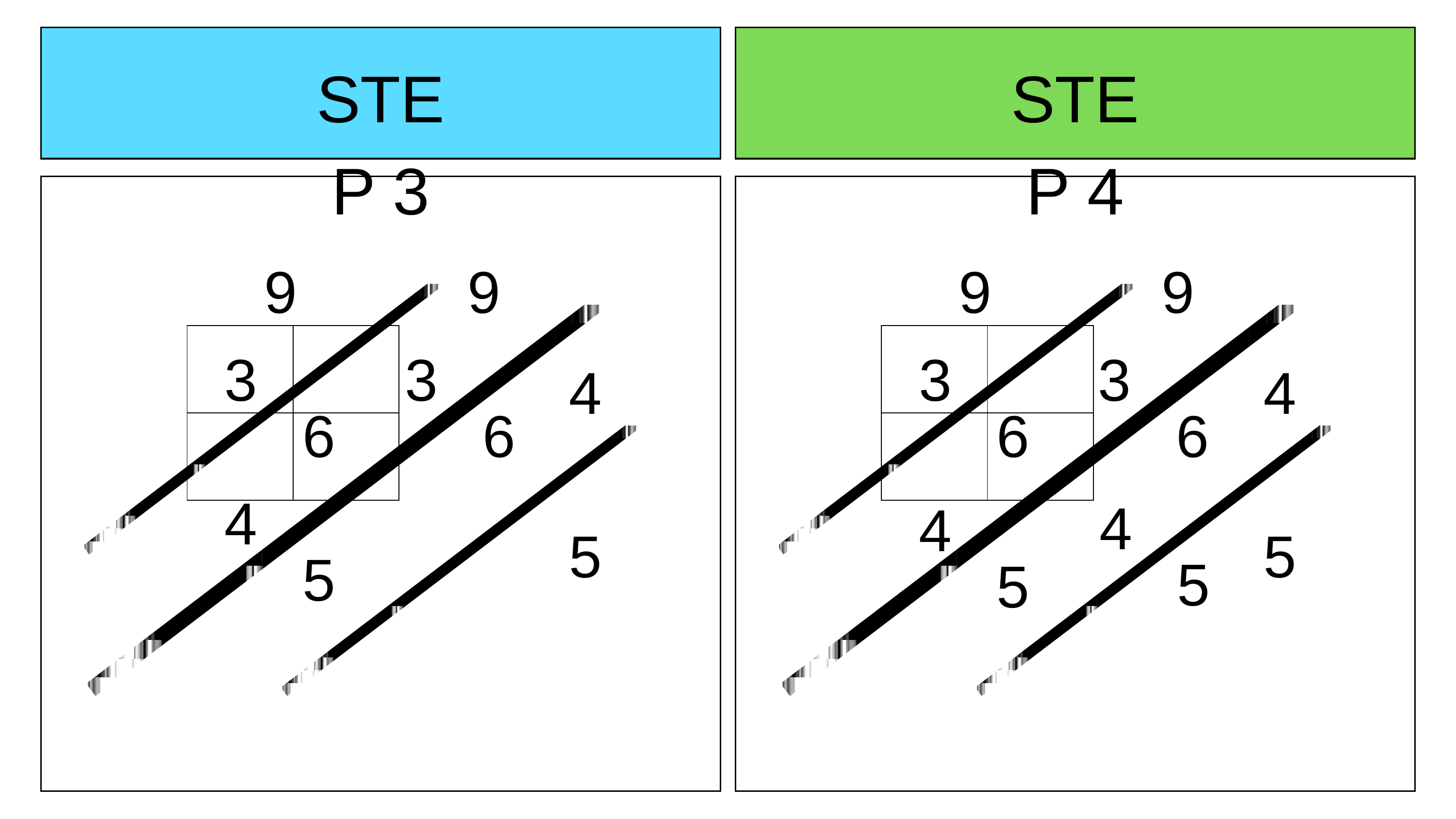

STEP 3
STEP 4

9
9
9
9
|  |  |
| --- | --- |
|  |  |
|  |  |
| --- | --- |
|  |  |
3
3
3
3
4
4
6
6
6
6

4
4
4

5
5
5
5
5